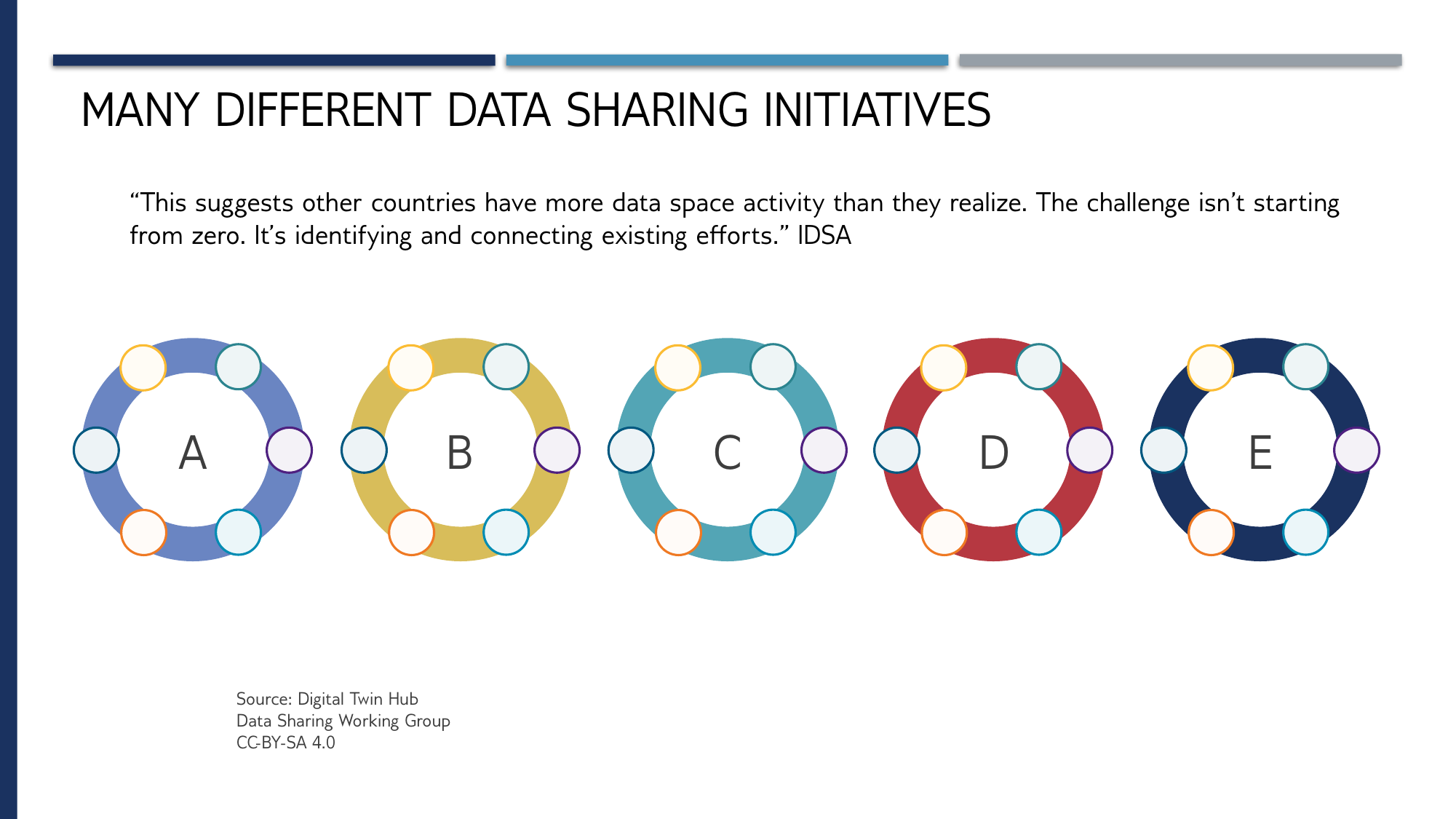

# Many different Data sharing initiatives
“This suggests other countries have more data space activity than they realize. The challenge isn’t starting from zero. It’s identifying and connecting existing efforts.” IDSA

A

B

C

D

E
Source: Digital Twin Hub
Data Sharing Working Group
CC-BY-SA 4.0